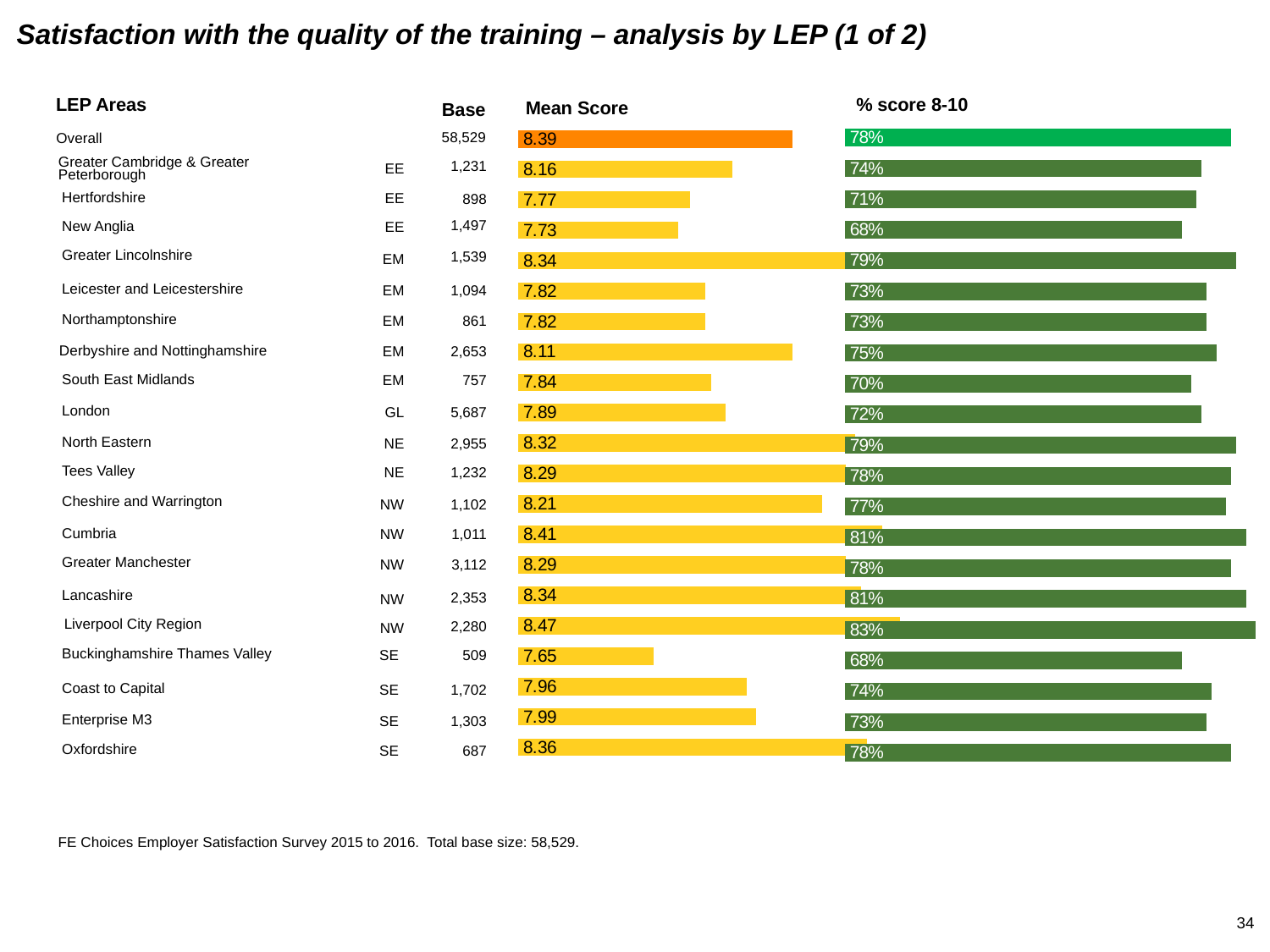

Satisfaction with the quality of the training – analysis by LEP (1 of 2)

### Chart

| Category | Series 1 | Series 2 | Series 3 |
|---|---|---|---|
| Overall | 8.11 | None | None |
| Greater Cambridge & Greater Peterborough | 7.91 | None | None |
| Hertfordshire | 7.77 | None | None |
| New Anglia | 7.73 | None | None |
| Greater Lincolnshire | 8.34 | None | None |
| Leicester and Leicestershire | 7.82 | None | None |
| Northamptonshire | 7.82 | None | None |
| Derbyshire and Nottinghamshire | 8.11 | None | None |
| South East Midlands | 7.84 | None | None |
| London | 7.89 | None | None |
| North Eastern | 8.32 | None | None |
| Tees Valley | 8.29 | None | None |
| Cheshire and Warrington | 8.21 | None | None |
| Cumbria | 8.41 | None | None |
| Greater Manchester | 8.29 | None | None |
| Lancashire | 8.34 | None | None |
| Liverpool City Region | 8.47 | None | None |
| Buckinghamshire Thames Valley | 7.65 | None | None |
| Coast to Capital | 7.96 | None | None |
| Enterprise M3 | 7.99 | None | None |
| Oxfordshire | 8.36 | None | None |

### Chart

| Category | Series 1 |
|---|---|
| Overall | 0.78 |
| Greater Cambridge & Greater Peterborough | 0.72 |
| Hertfordshire | 0.71 |
| New Anglia | 0.68 |
| Greater Lincolnshire | 0.79 |
| Leicester and Leicestershire | 0.73 |
| Northamptonshire | 0.73 |
| Derbyshire and Notttinghamshire | 0.75 |
| South East Midlands | 0.7 |
| London | 0.72 |
| North Eastern | 0.79 |
| Tees Valley | 0.78 |
| Cheshire and Warrington | 0.77 |
| Cumbria | 0.81 |
| Greater Manchester | 0.78 |
| Lancashire | 0.81 |
| Liverpool City Region | 0.83 |
| Buckinghamshire Thames Valley | 0.68 |
| Coast to Capital | 0.74 |
| Enterprise M3 | 0.73 |
| Oxfordshire | 0.78 |
LEP Areas
% score 8-10
Mean Score
Base
58,529
Overall
Greater Cambridge & Greater Peterborough
1,231
EE
Hertfordshire
EE
898
1,497
New Anglia
EE
Greater Lincolnshire
1,539
EM
Leicester and Leicestershire
EM
1,094
Northamptonshire
EM
861
Derbyshire and Nottinghamshire
2,653
EM
South East Midlands
757
EM
London
GL
5,687
North Eastern
NE
2,955
Tees Valley
NE
1,232
Cheshire and Warrington
NW
1,102
Cumbria
1,011
NW
Greater Manchester
3,112
NW
Lancashire
2,353
NW
Liverpool City Region
2,280
NW
Buckinghamshire Thames Valley
SE
509
Coast to Capital
SE
1,702
Enterprise M3
SE
1,303
Oxfordshire
SE
687
FE Choices Employer Satisfaction Survey 2015 to 2016.  Total base size: 58,529.
34